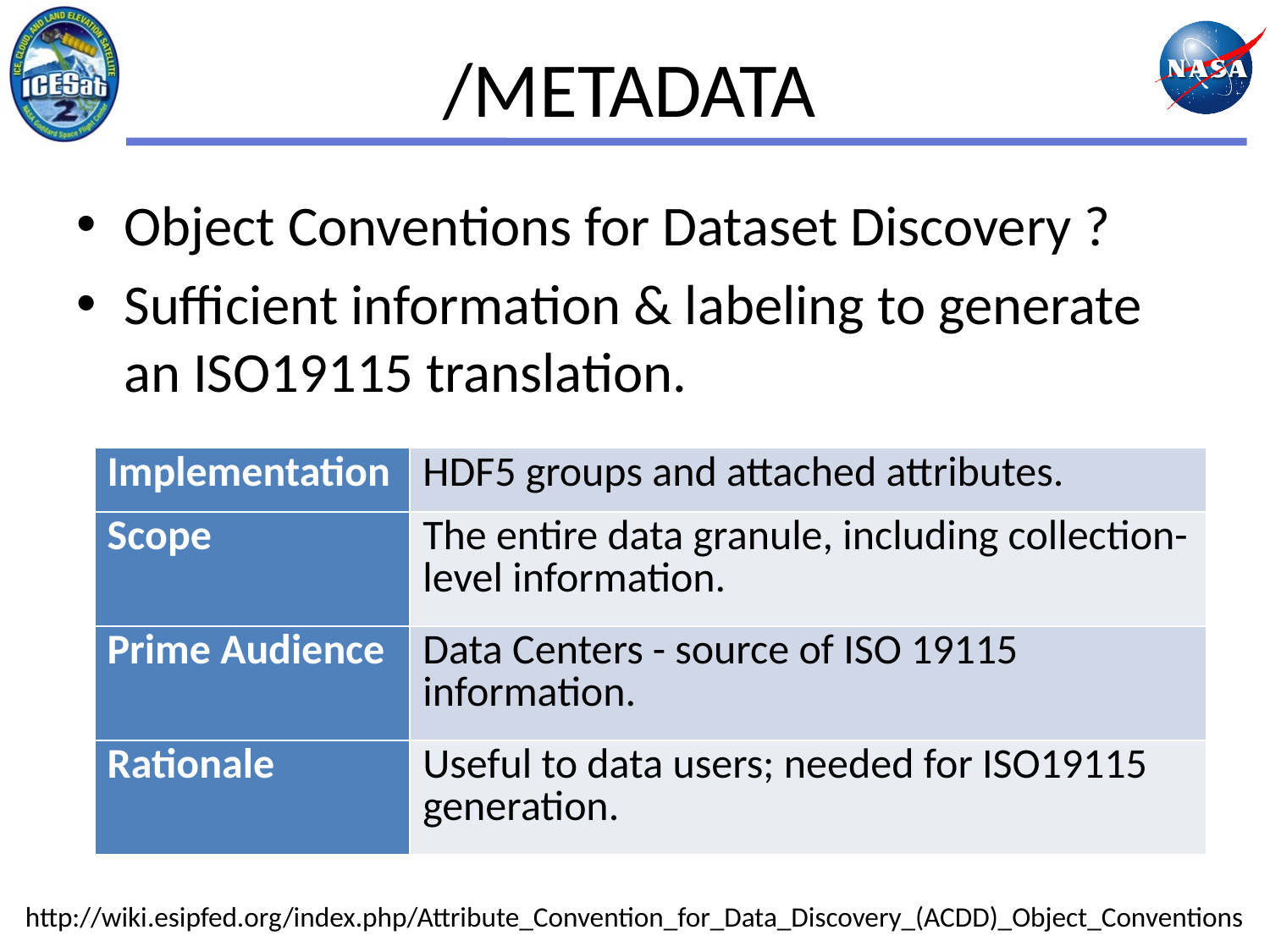

# /METADATA
Object Conventions for Dataset Discovery ?
Sufficient information & labeling to generate an ISO19115 translation.
| Implementation | HDF5 groups and attached attributes. |
| --- | --- |
| Scope | The entire data granule, including collection-level information. |
| Prime Audience | Data Centers - source of ISO 19115 information. |
| Rationale | Useful to data users; needed for ISO19115 generation. |
http://wiki.esipfed.org/index.php/Attribute_Convention_for_Data_Discovery_(ACDD)_Object_Conventions